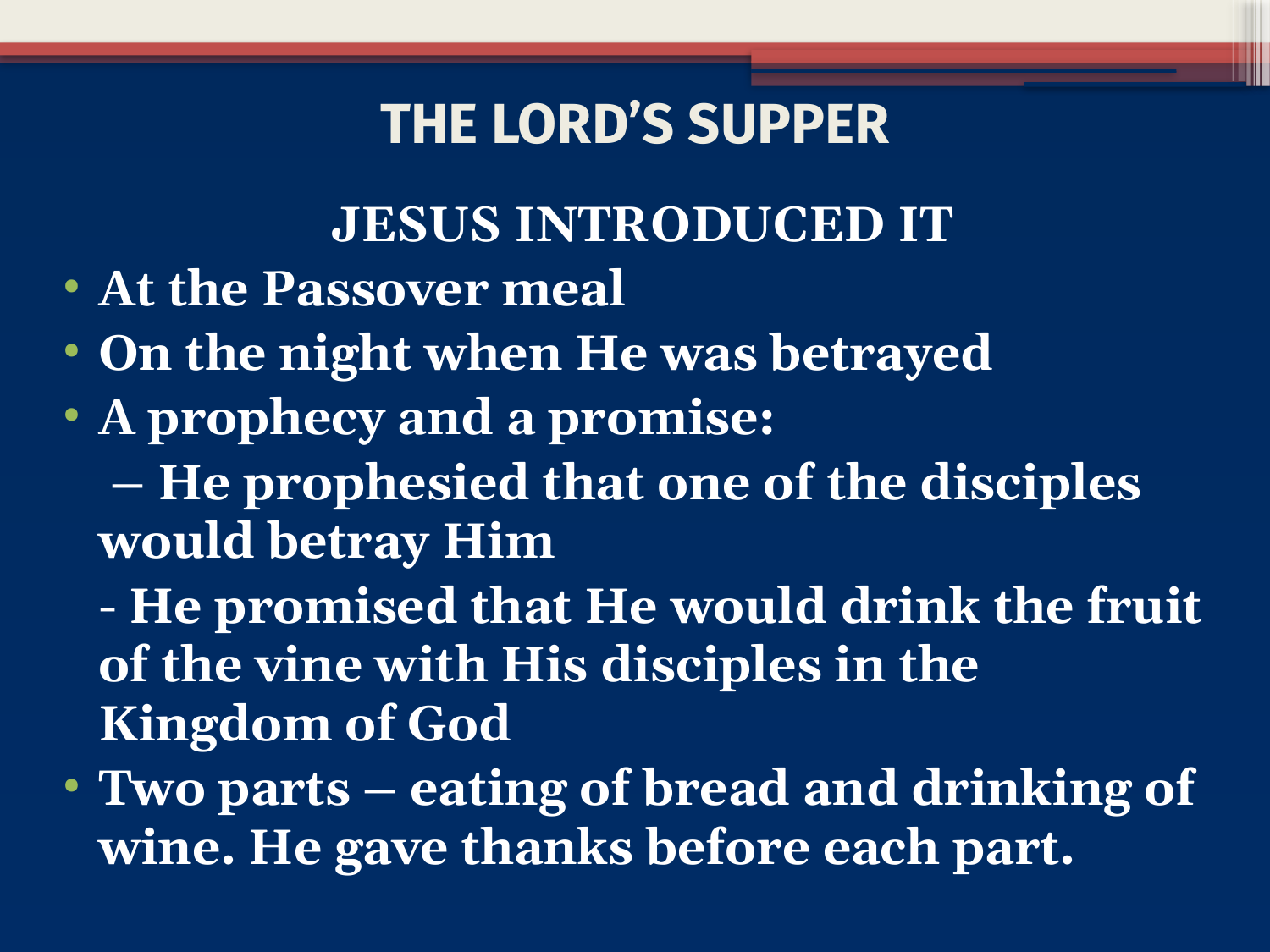

# THE LORD’S SUPPER
JESUS INTRODUCED IT
At the Passover meal
On the night when He was betrayed
A prophecy and a promise:
	 – He prophesied that one of the disciples would betray Him
	- He promised that He would drink the fruit of the vine with His disciples in the Kingdom of God
Two parts – eating of bread and drinking of wine. He gave thanks before each part.